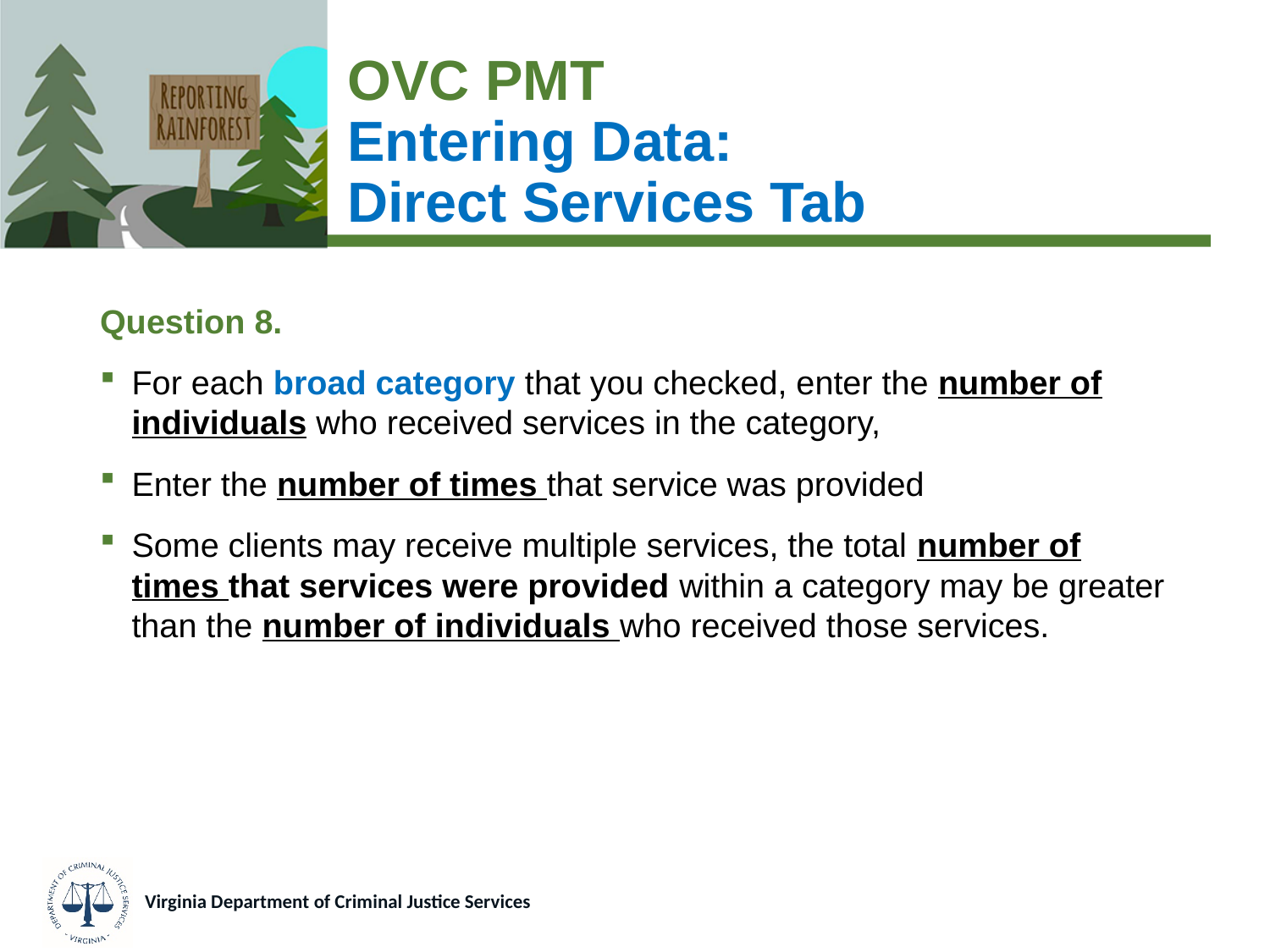

# OVC PMT Entering Data: Direct Services Tab
Question 8.
For each broad category that you checked, enter the number of individuals who received services in the category,
Enter the number of times that service was provided
Some clients may receive multiple services, the total number of times that services were provided within a category may be greater than the number of individuals who received those services.
Virginia Department of Criminal Justice Services